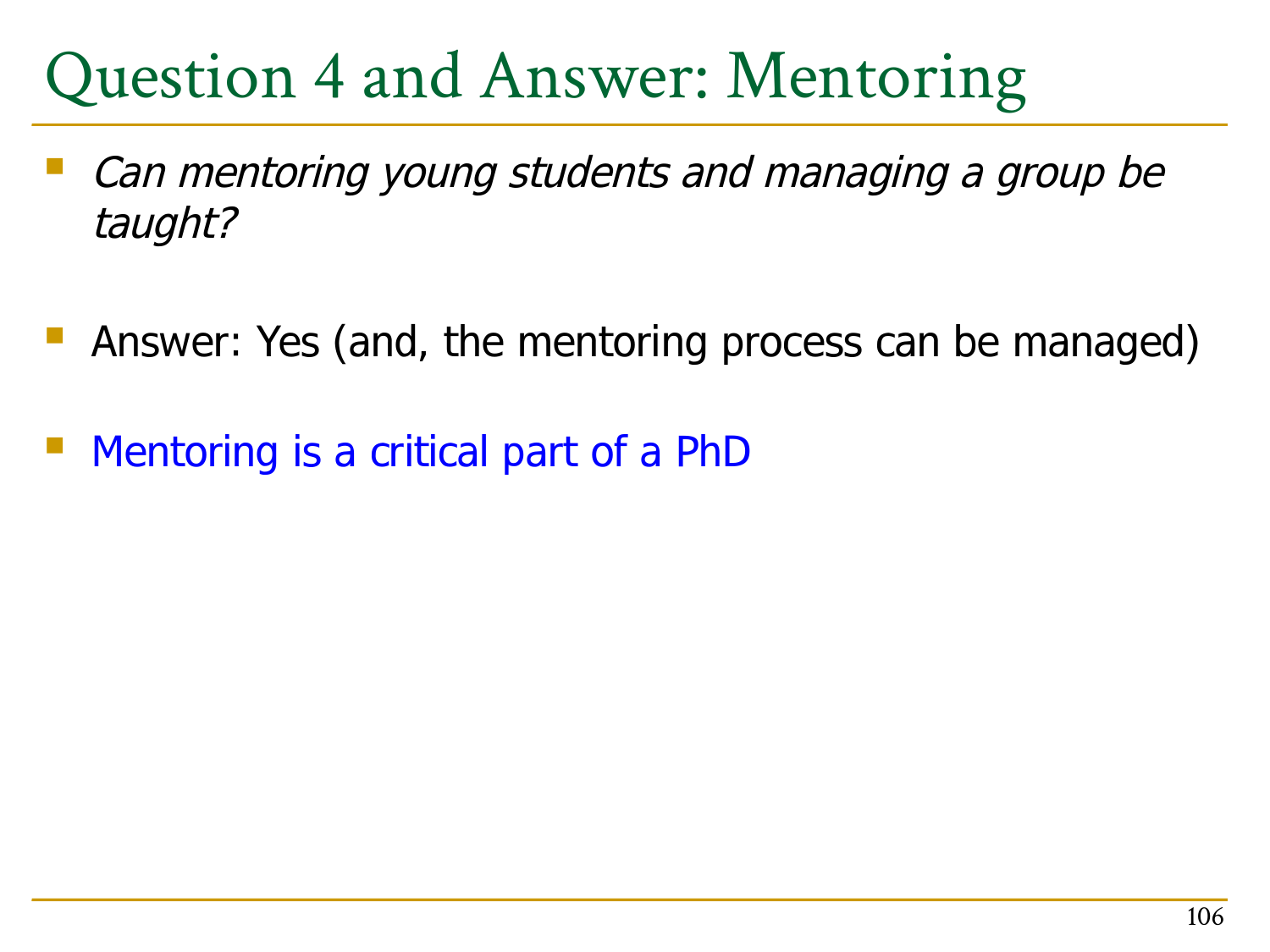

# Question 4 and Answer: Mentoring
Can mentoring young students and managing a group be taught?

Answer: Yes (and, the mentoring process can be managed)
Mentoring is a critical part of a PhD
106